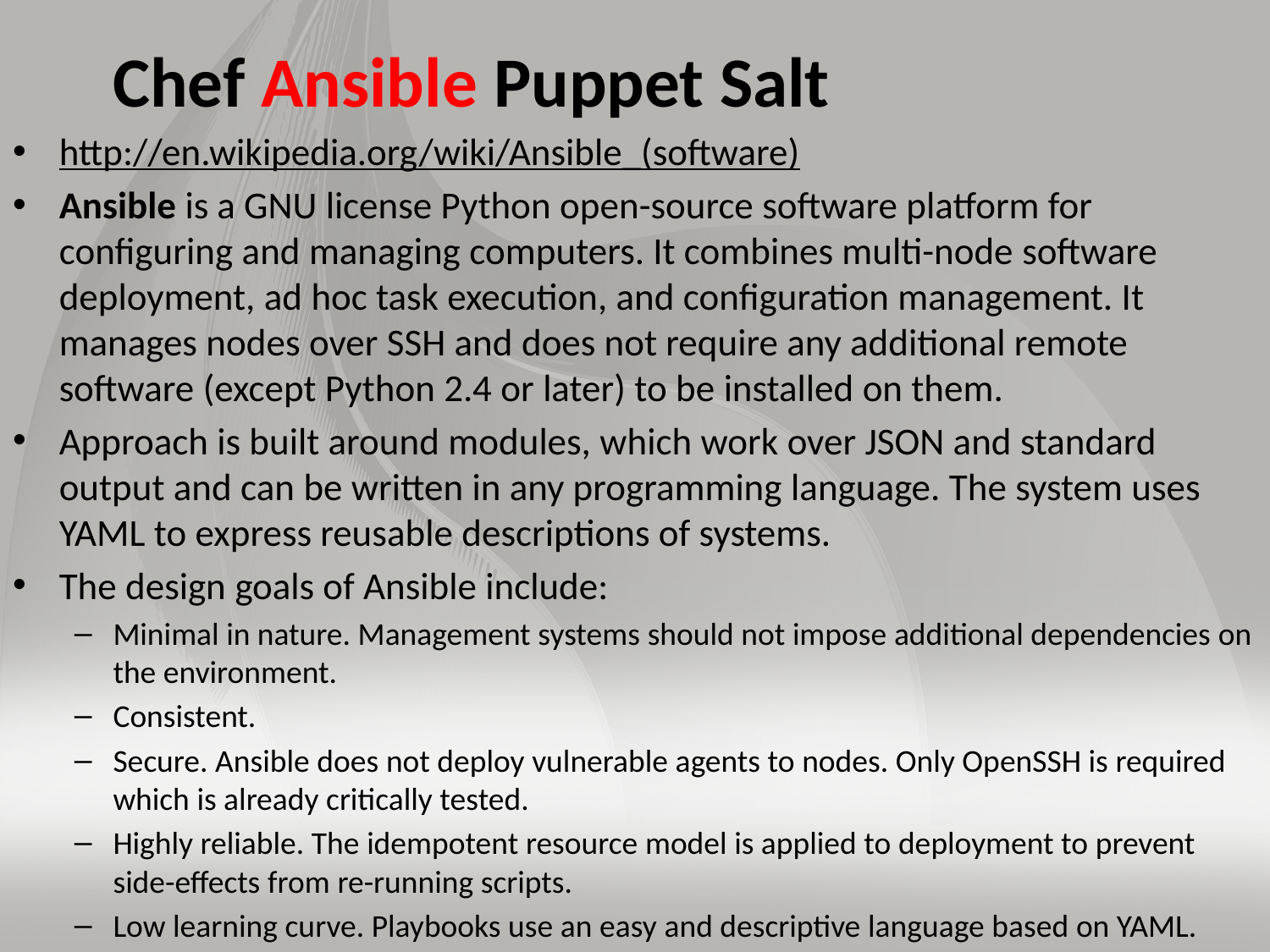

# Chef Ansible Puppet Salt
http://en.wikipedia.org/wiki/Ansible_(software)
Ansible is a GNU license Python open-source software platform for configuring and managing computers. It combines multi-node software deployment, ad hoc task execution, and configuration management. It manages nodes over SSH and does not require any additional remote software (except Python 2.4 or later) to be installed on them.
Approach is built around modules, which work over JSON and standard output and can be written in any programming language. The system uses YAML to express reusable descriptions of systems.
The design goals of Ansible include:
Minimal in nature. Management systems should not impose additional dependencies on the environment.
Consistent.
Secure. Ansible does not deploy vulnerable agents to nodes. Only OpenSSH is required which is already critically tested.
Highly reliable. The idempotent resource model is applied to deployment to prevent side-effects from re-running scripts.
Low learning curve. Playbooks use an easy and descriptive language based on YAML.